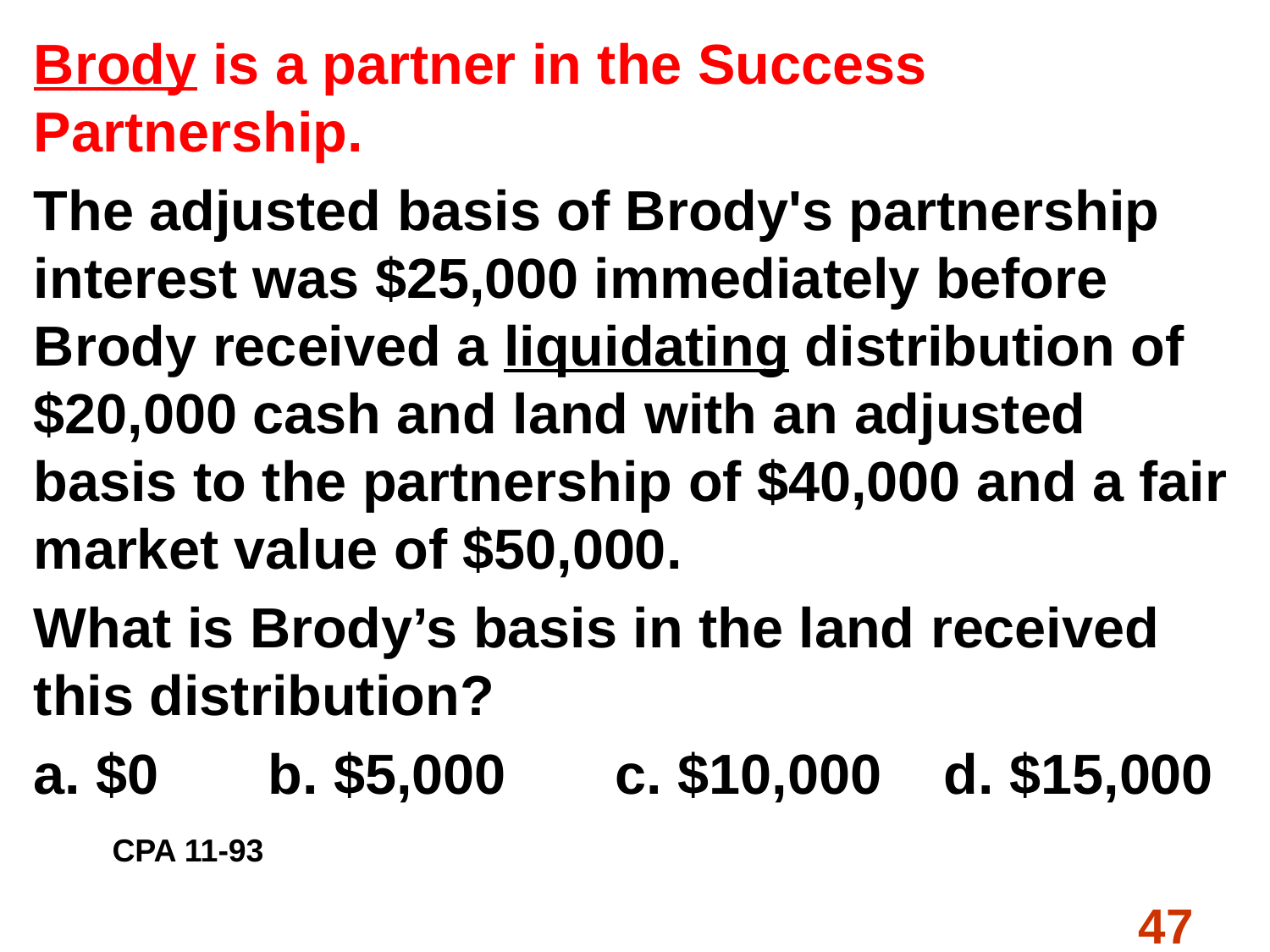

# Brody is a partner in the Success Partnership.
The adjusted basis of Brody's partnership interest was $25,000 immediately before Brody received a liquidating distribution of $20,000 cash and land with an adjusted basis to the partnership of $40,000 and a fair market value of $50,000.
What is Brody’s basis in the land received this distribution?
a. $0       b. $5,000       c. $10,000    d. $15,000       CPA 11-93
47